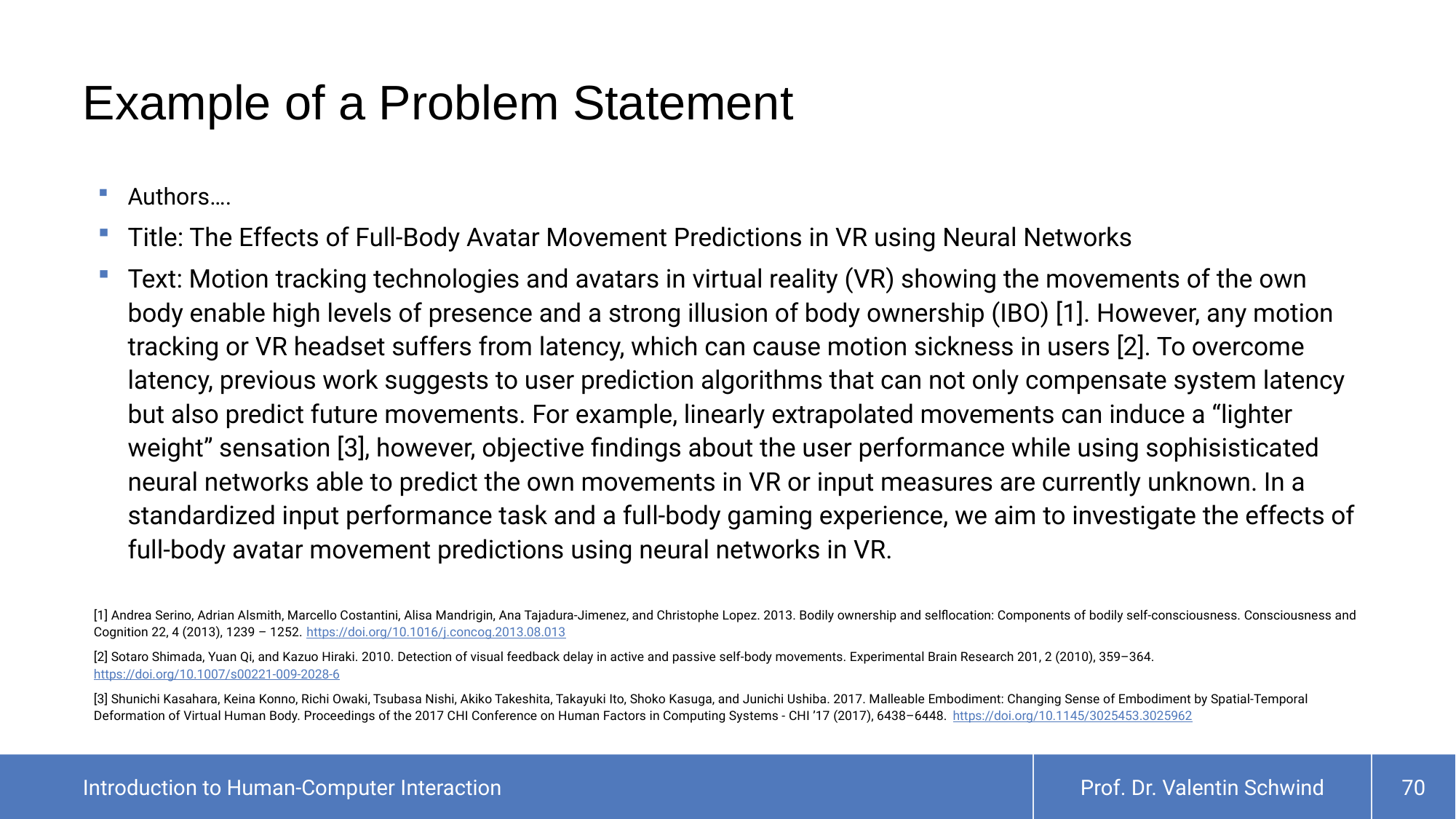

# Example of a Problem Statement
Authors….
Title: The Effects of Full-Body Avatar Movement Predictions in VR using Neural Networks
Text: Motion tracking technologies and avatars in virtual reality (VR) showing the movements of the own body enable high levels of presence and a strong illusion of body ownership (IBO) [1]. However, any motion tracking or VR headset suffers from latency, which can cause motion sickness in users [2]. To overcome latency, previous work suggests to user prediction algorithms that can not only compensate system latency but also predict future movements. For example, linearly extrapolated movements can induce a “lighter weight” sensation [3], however, objective findings about the user performance while using sophisisticated neural networks able to predict the own movements in VR or input measures are currently unknown. In a standardized input performance task and a full-body gaming experience, we aim to investigate the effects of full-body avatar movement predictions using neural networks in VR.
[1] Andrea Serino, Adrian Alsmith, Marcello Costantini, Alisa Mandrigin, Ana Tajadura-Jimenez, and Christophe Lopez. 2013. Bodily ownership and selflocation: Components of bodily self-consciousness. Consciousness and Cognition 22, 4 (2013), 1239 – 1252. https://doi.org/10.1016/j.concog.2013.08.013
[2] Sotaro Shimada, Yuan Qi, and Kazuo Hiraki. 2010. Detection of visual feedback delay in active and passive self-body movements. Experimental Brain Research 201, 2 (2010), 359–364. https://doi.org/10.1007/s00221-009-2028-6
[3] Shunichi Kasahara, Keina Konno, Richi Owaki, Tsubasa Nishi, Akiko Takeshita, Takayuki Ito, Shoko Kasuga, and Junichi Ushiba. 2017. Malleable Embodiment: Changing Sense of Embodiment by Spatial-Temporal Deformation of Virtual Human Body. Proceedings of the 2017 CHI Conference on Human Factors in Computing Systems - CHI ’17 (2017), 6438–6448. https://doi.org/10.1145/3025453.3025962

Introduction to Human-Computer Interaction
Prof. Dr. Valentin Schwind
70